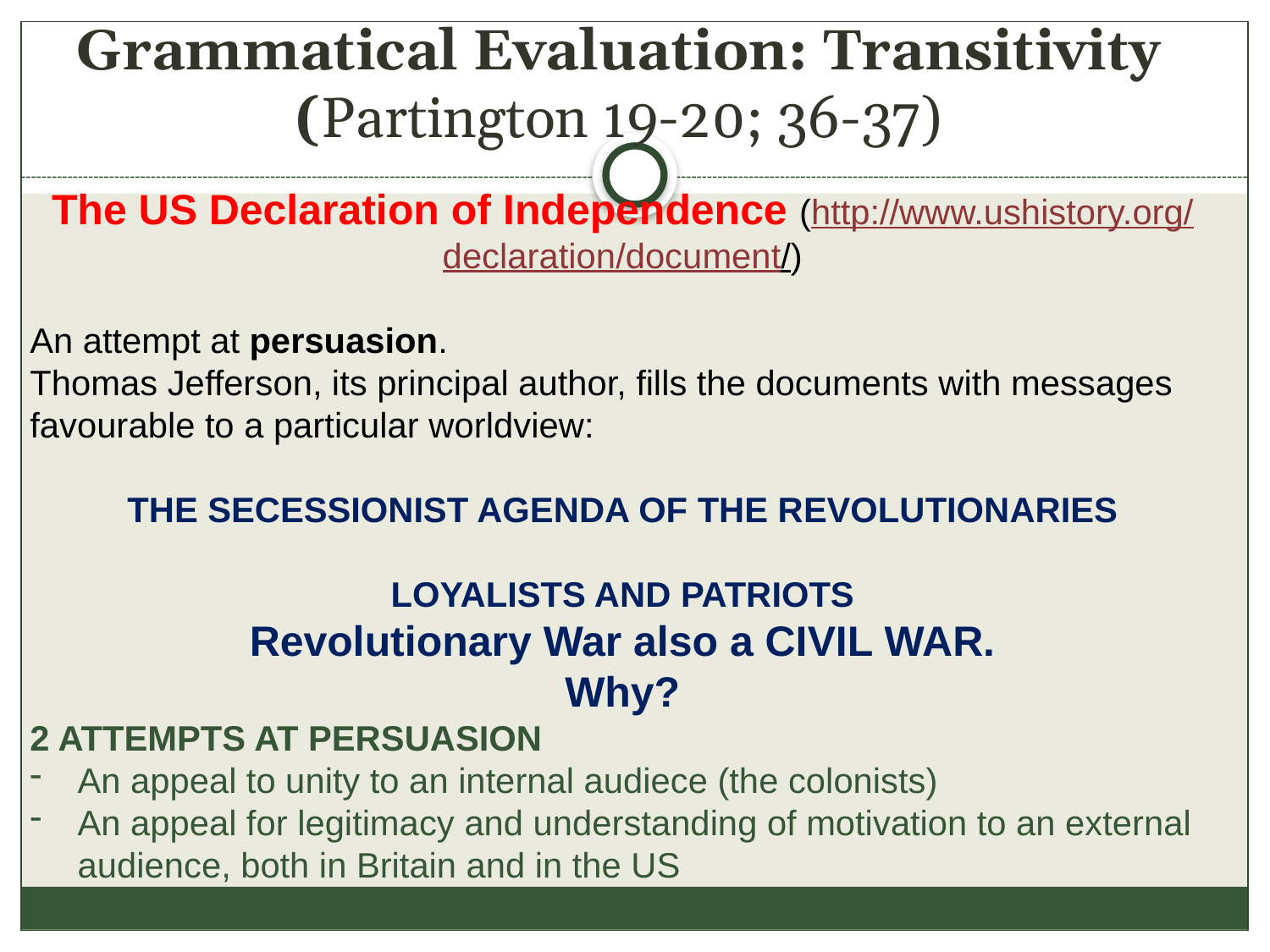

Grammatical Evaluation: Transitivity (Partington 19-20; 36-37)
The US Declaration of Independence (http://www.ushistory.org/declaration/document/)

An attempt at persuasion.
Thomas Jefferson, its principal author, fills the documents with messages favourable to a particular worldview:

THE SECESSIONIST AGENDA OF THE REVOLUTIONARIES

LOYALISTS AND PATRIOTS
Revolutionary War also a CIVIL WAR.
Why?
2 ATTEMPTS AT PERSUASION
An appeal to unity to an internal audiece (the colonists)
An appeal for legitimacy and understanding of motivation to an external audience, both in Britain and in the US